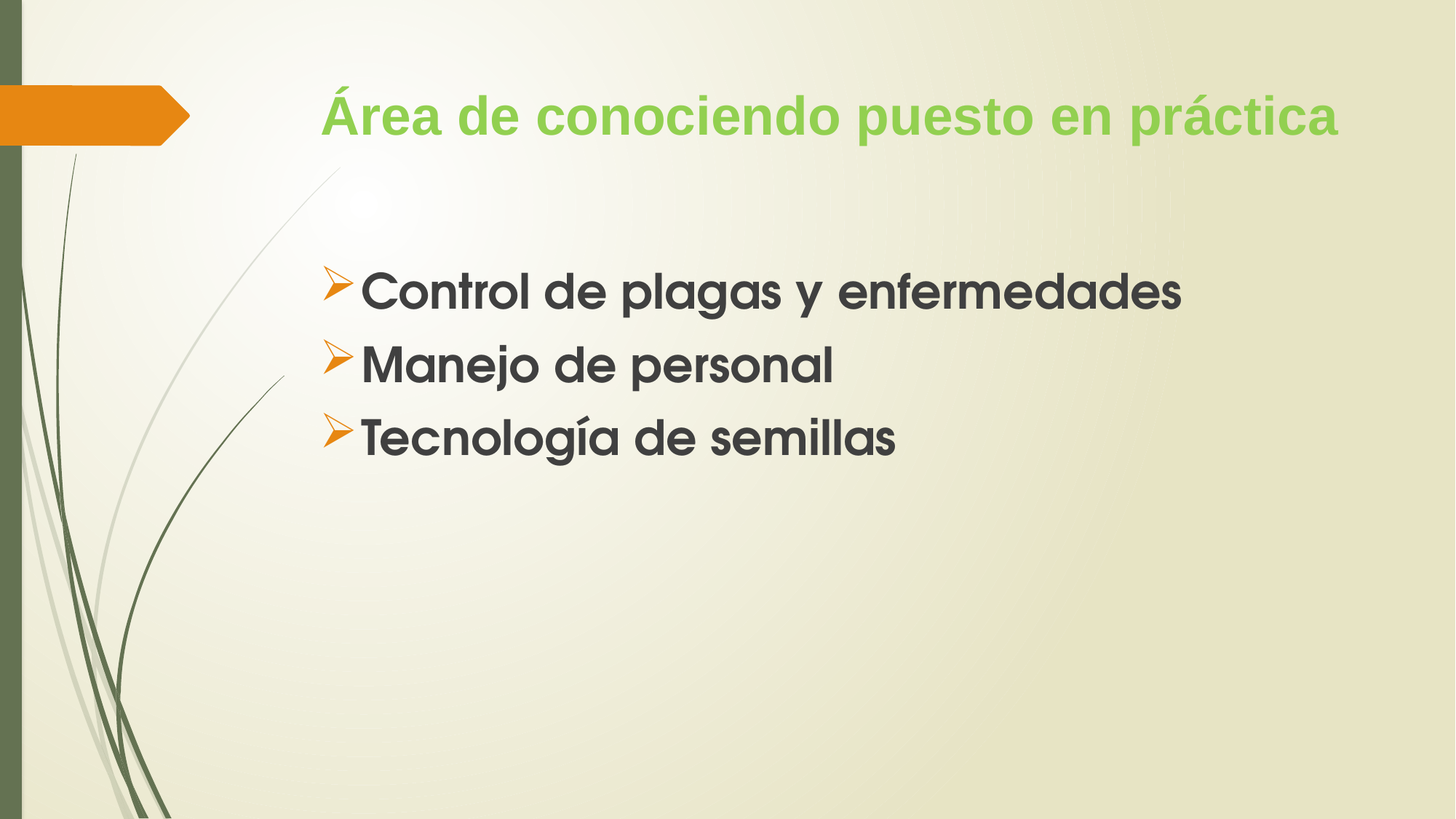

# Área de conociendo puesto en práctica
Control de plagas y enfermedades
Manejo de personal
Tecnología de semillas